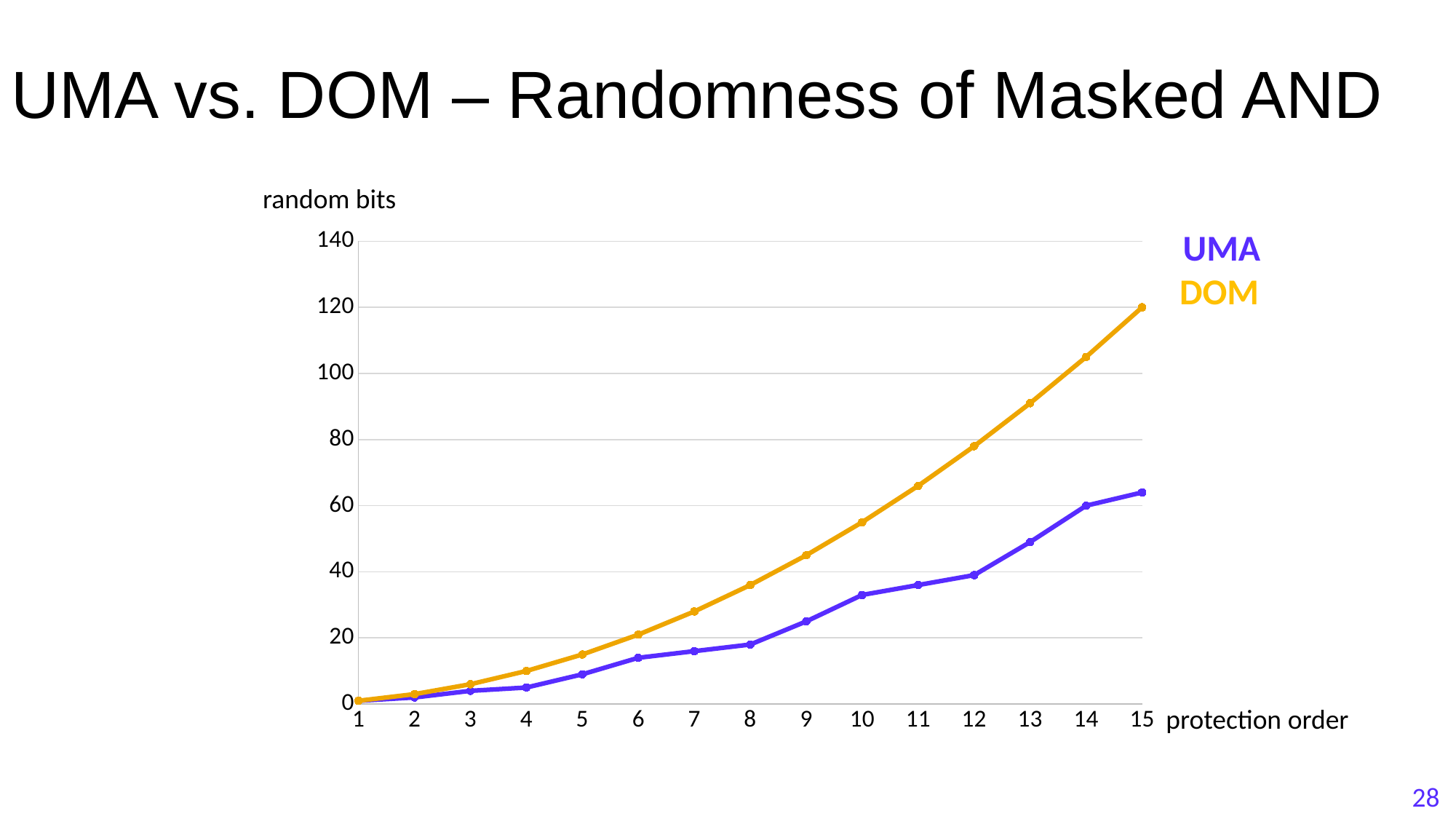

UMA vs. DOM – Randomness of Masked AND
random bits

### Chart

| Category | DOM | UMA |
|---|---|---|
UMA
DOM
protection order
28